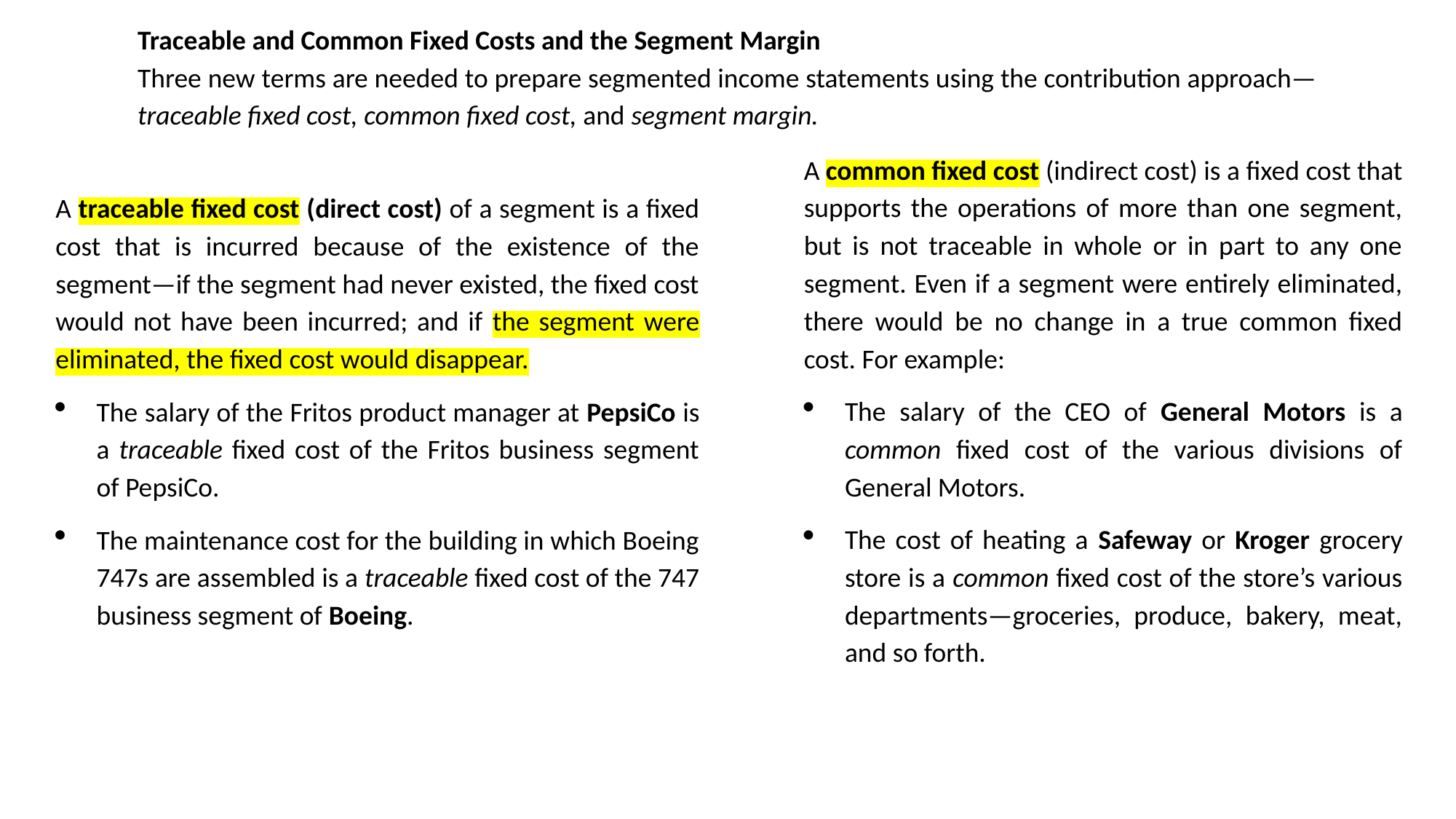

Traceable and Common Fixed Costs and the Segment Margin
Three new terms are needed to prepare segmented income statements using the contribution approach—traceable fixed cost, common fixed cost, and segment margin.
A common fixed cost (indirect cost) is a fixed cost that supports the operations of more than one segment, but is not traceable in whole or in part to any one segment. Even if a segment were entirely eliminated, there would be no change in a true common fixed cost. For example:
The salary of the CEO of General Motors is a common fixed cost of the various divisions of General Motors.
The cost of heating a Safeway or Kroger grocery store is a common fixed cost of the store’s various departments—groceries, produce, bakery, meat, and so forth.
A traceable fixed cost (direct cost) of a segment is a fixed cost that is incurred because of the existence of the segment—if the segment had never existed, the fixed cost would not have been incurred; and if the segment were eliminated, the fixed cost would disappear.
The salary of the Fritos product manager at PepsiCo is a traceable fixed cost of the Fritos business segment of PepsiCo.
The maintenance cost for the building in which Boeing 747s are assembled is a traceable fixed cost of the 747 business segment of Boeing.